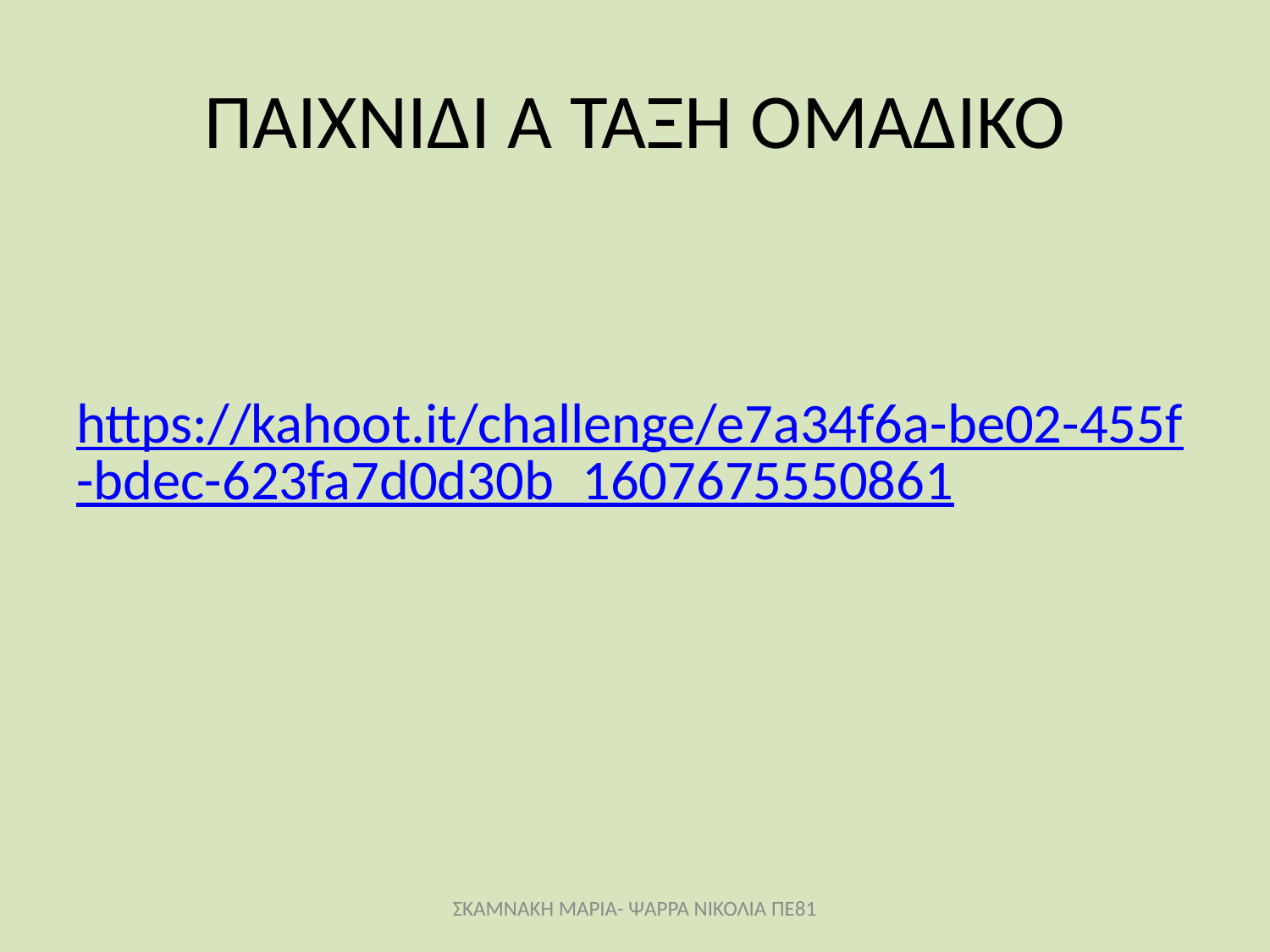

# ΠΑΙΧΝΙΔΙ Α ΤΑΞΗ ΟΜΑΔΙΚΟ

https://kahoot.it/challenge/e7a34f6a-be02-455f-bdec-623fa7d0d30b_1607675550861
ΣΚΑΜΝΑΚΗ ΜΑΡΙΑ- ΨΑΡΡΑ ΝΙΚΟΛΙΑ ΠΕ81